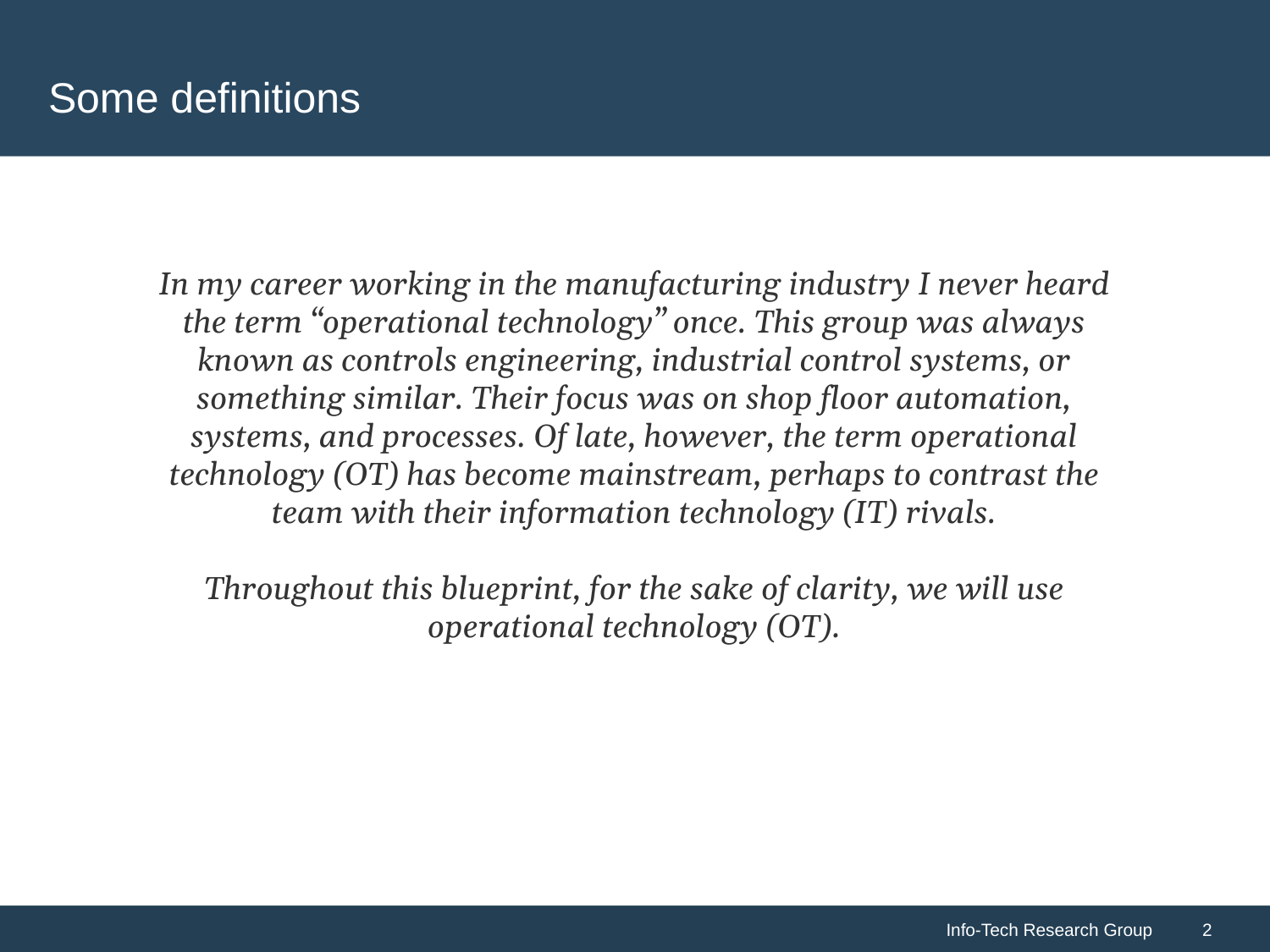

# Some definitions
In my career working in the manufacturing industry I never heard the term “operational technology” once. This group was always known as controls engineering, industrial control systems, or something similar. Their focus was on shop floor automation, systems, and processes. Of late, however, the term operational technology (OT) has become mainstream, perhaps to contrast the team with their information technology (IT) rivals.

Throughout this blueprint, for the sake of clarity, we will use operational technology (OT).